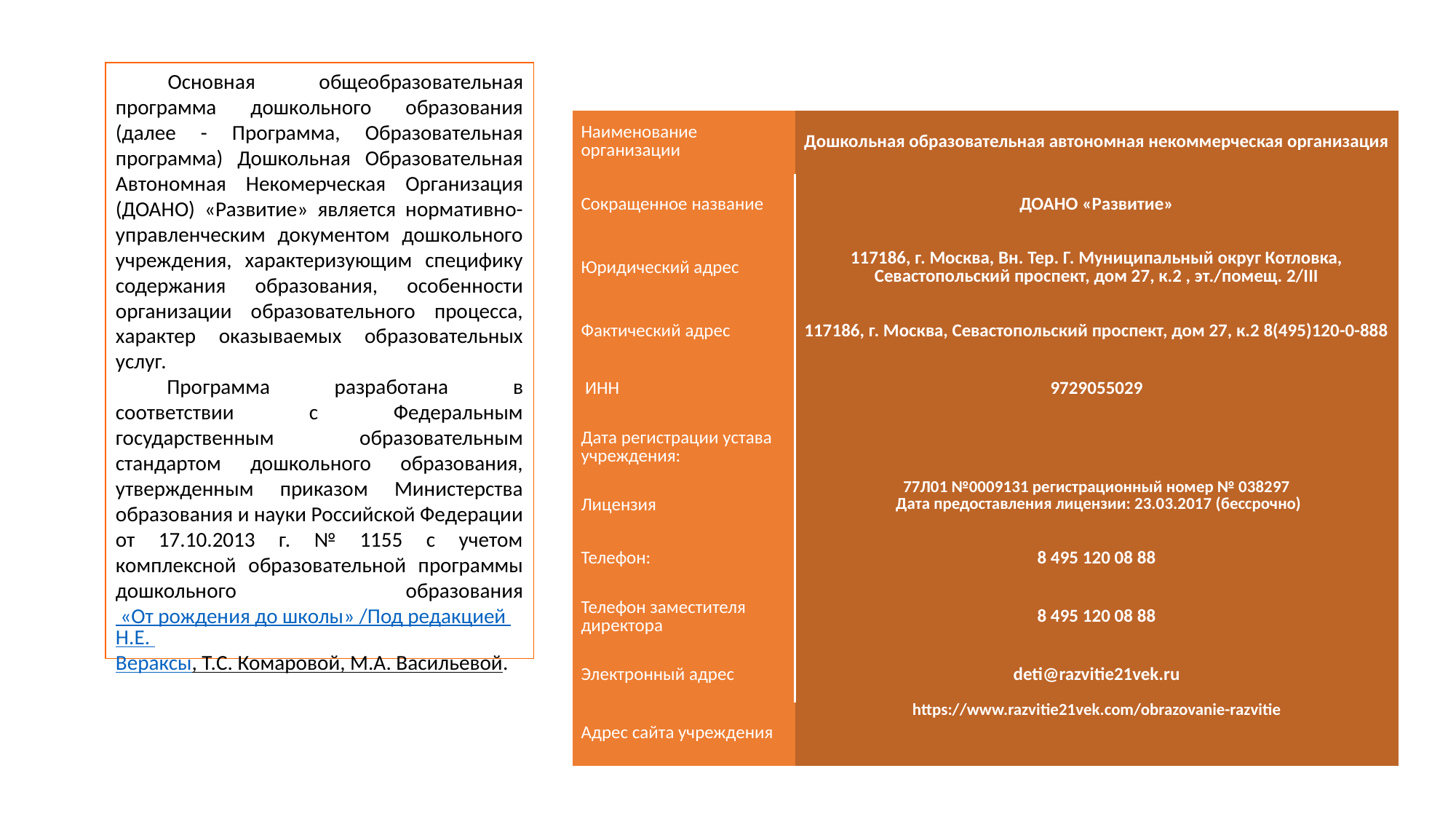

Основная  общеобразовательная программа дошкольного образования (далее - Программа, Образовательная программа) Дошкольная Образовательная Автономная Некомерческая Организация (ДОАНО) «Развитие» является нормативно-управленческим документом дошкольного учреждения, характеризующим специфику содержания образования, особенности организации образовательного процесса, характер оказываемых образовательных услуг.
Программа разработана в соответствии с Федеральным государственным образовательным стандартом дошкольного образования, утвержденным приказом Министерства образования и науки Российской Федерации от 17.10.2013 г. № 1155 с учетом комплексной образовательной программы дошкольного образования  «От рождения до школы» /Под редакцией Н.Е. Вераксы, Т.С. Комаровой, М.А. Васильевой.
| Наименование организации | Дошкольная образовательная автономная некоммерческая организация |
| --- | --- |
| Сокращенное название | ДОАНО «Развитие» |
| Юридический адрес | 117186, г. Москва, Вн. Тер. Г. Муниципальный округ Котловка, Севастопольский проспект, дом 27, к.2 , эт./помещ. 2/III |
| Фактический адрес | 117186, г. Москва, Севастопольский проспект, дом 27, к.2 8(495)120-0-888 |
| ИНН | 9729055029 |
| Дата регистрации устава учреждения: |  |
| Лицензия | 77Л01 №0009131 регистрационный номер № 038297 Дата предоставления лицензии: 23.03.2017 (бессрочно) |
| Телефон: | 8 495 120 08 88 |
| Телефон заместителя директора | 8 495 120 08 88 |
| Электронный адрес | deti@razvitie21vek.ru |
| Адрес сайта учреждения | https://www.razvitie21vek.com/obrazovanie-razvitie |